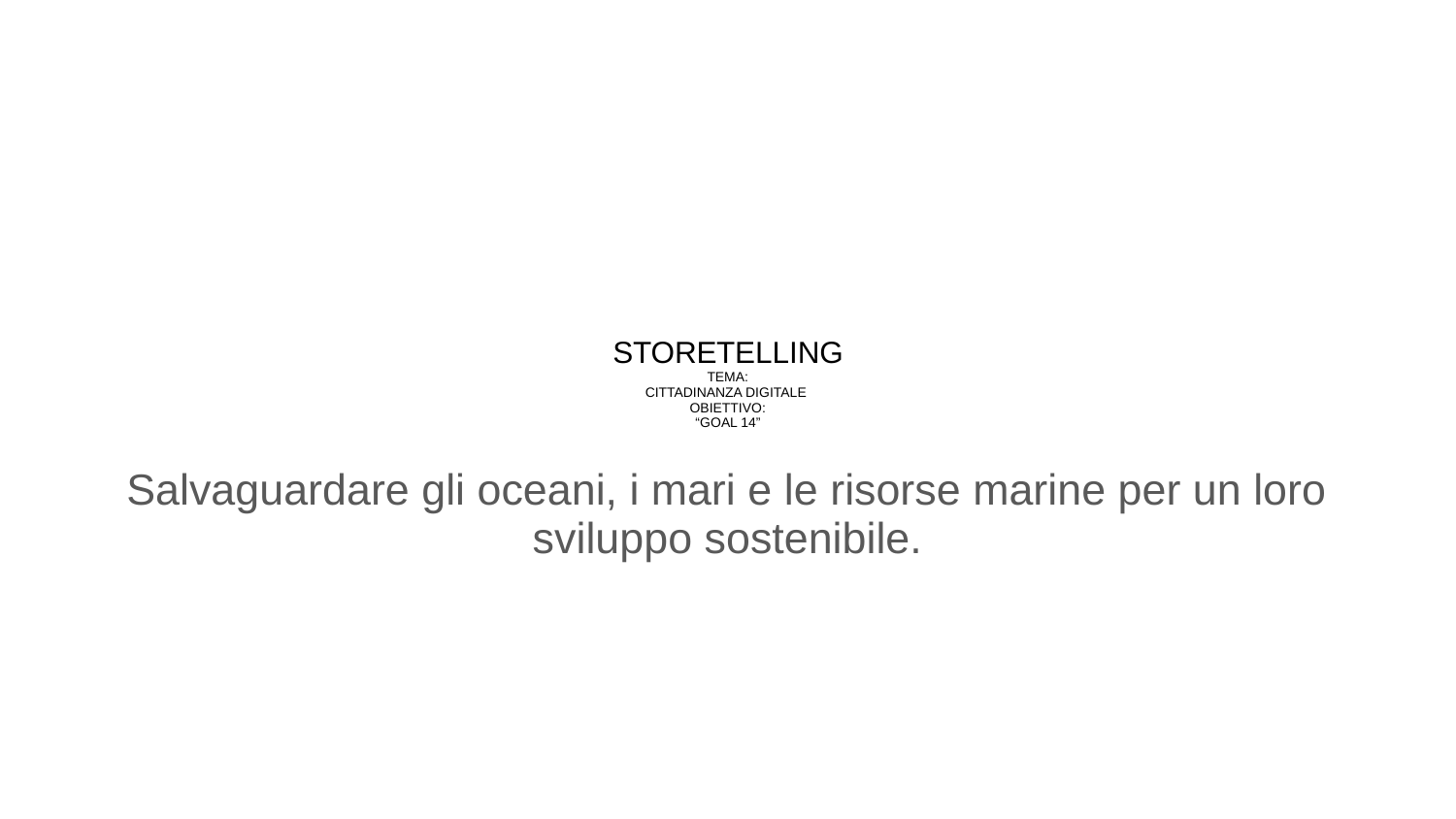

# STORETELLING
TEMA:
CITTADINANZA DIGITALE
OBIETTIVO:
“GOAL 14”
Salvaguardare gli oceani, i mari e le risorse marine per un loro sviluppo sostenibile.